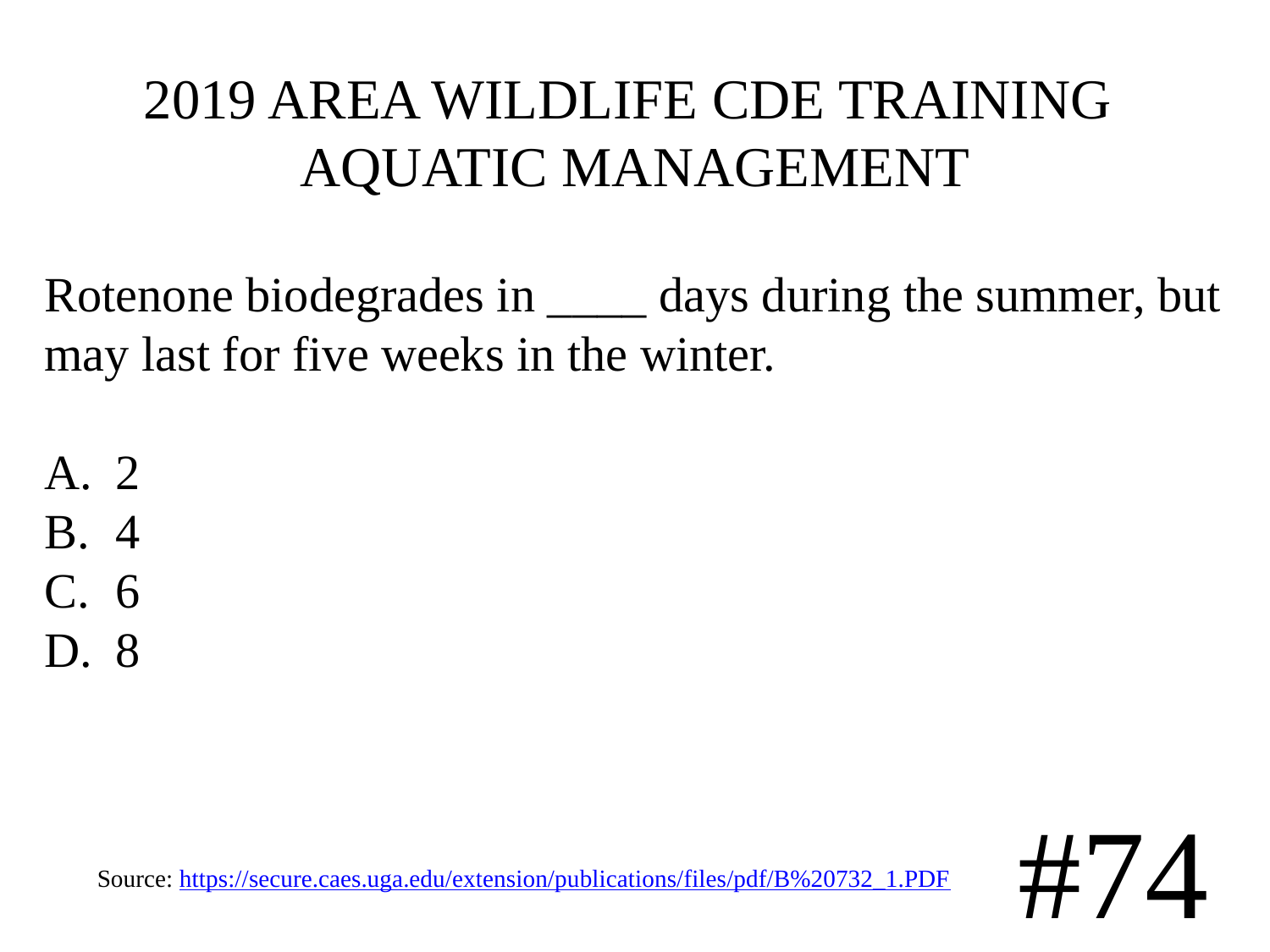

# 2019 AREA WILDLIFE CDE TRAINING  AQUATIC MANAGEMENT

Rotenone biodegrades in ____ days during the summer, but may last for five weeks in the winter.

2
4
6
8

#74
Source: https://secure.caes.uga.edu/extension/publications/files/pdf/B%20732_1.PDF